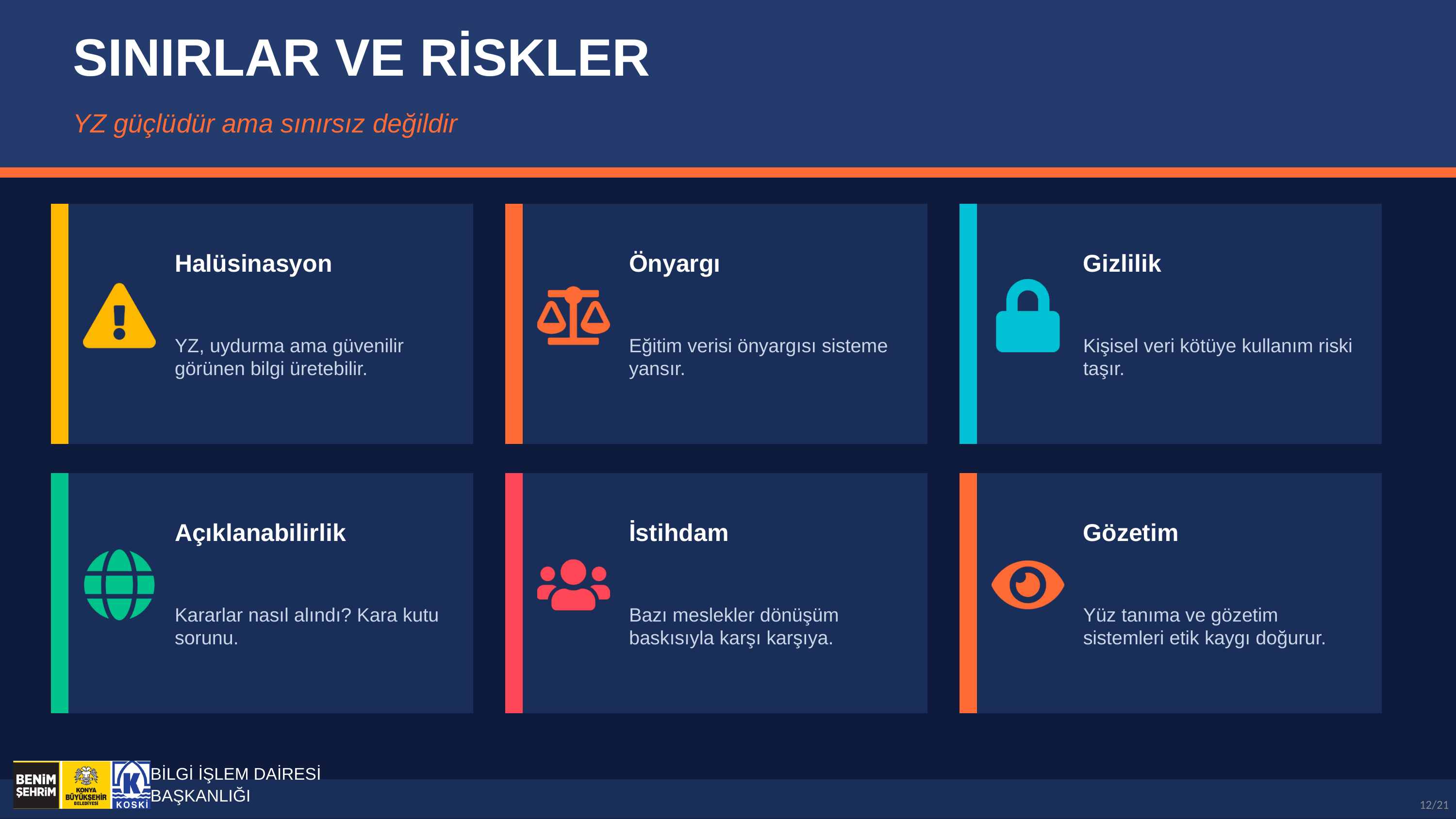

SINIRLAR VE RİSKLER

YZ güçlüdür ama sınırsız değildir

Halüsinasyon

Önyargı

Gizlilik

YZ, uydurma ama güvenilir görünen bilgi üretebilir.

Eğitim verisi önyargısı sisteme yansır.

Kişisel veri kötüye kullanım riski taşır.

Açıklanabilirlik

İstihdam

Gözetim

Kararlar nasıl alındı? Kara kutu sorunu.

Bazı meslekler dönüşüm baskısıyla karşı karşıya.

Yüz tanıma ve gözetim sistemleri etik kaygı doğurur.

BİLGİ İŞLEM DAİRESİ BAŞKANLIĞI

12/21